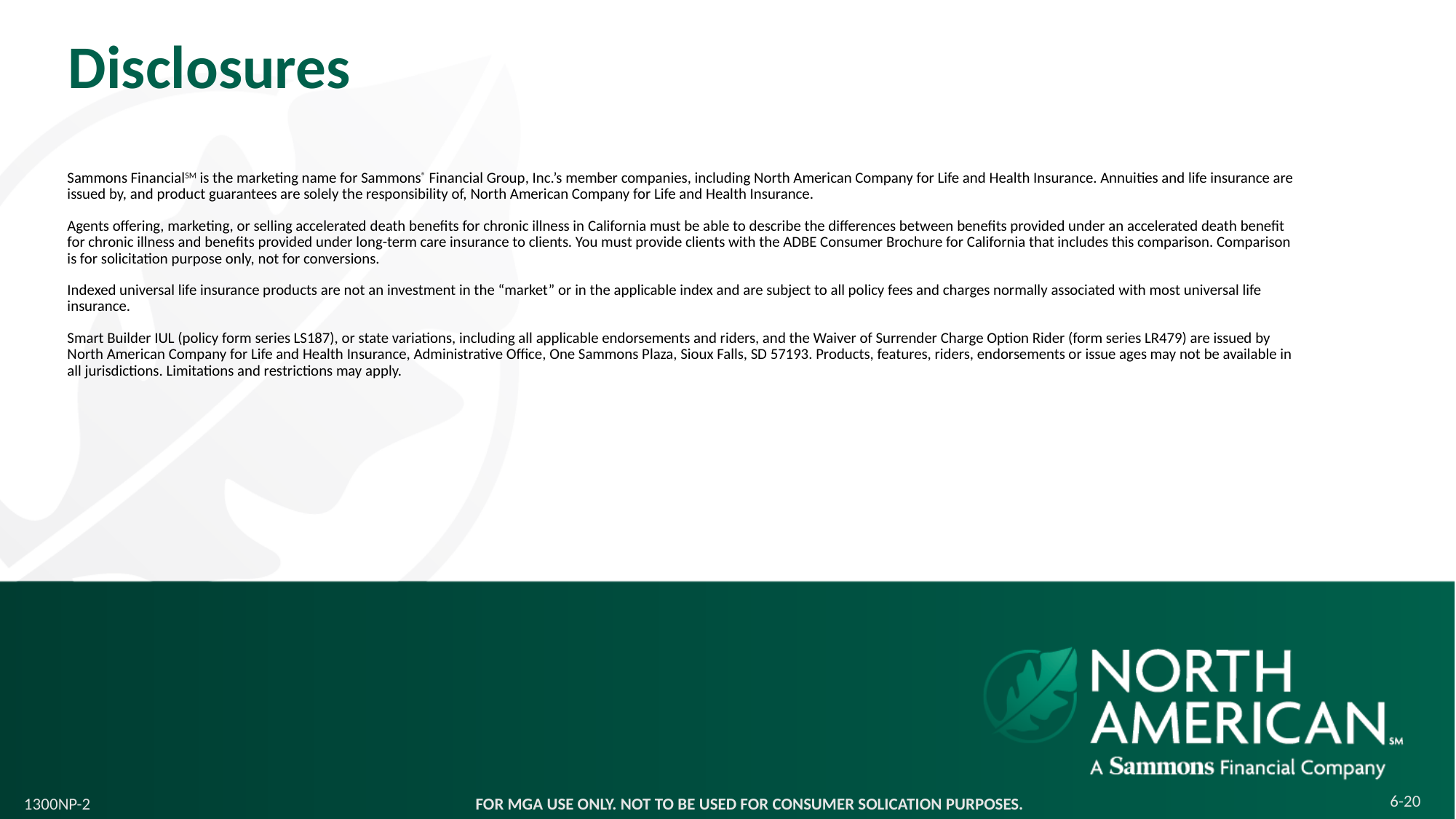

Disclosures

Sammons FinancialSM is the marketing name for Sammons® Financial Group, Inc.’s member companies, including North American Company for Life and Health Insurance. Annuities and life insurance are issued by, and product guarantees are solely the responsibility of, North American Company for Life and Health Insurance.
Agents offering, marketing, or selling accelerated death benefits for chronic illness in California must be able to describe the differences between benefits provided under an accelerated death benefit for chronic illness and benefits provided under long-term care insurance to clients. You must provide clients with the ADBE Consumer Brochure for California that includes this comparison. Comparison is for solicitation purpose only, not for conversions.
Indexed universal life insurance products are not an investment in the “market” or in the applicable index and are subject to all policy fees and charges normally associated with most universal life insurance.
Smart Builder IUL (policy form series LS187), or state variations, including all applicable endorsements and riders, and the Waiver of Surrender Charge Option Rider (form series LR479) are issued by North American Company for Life and Health Insurance, Administrative Office, One Sammons Plaza, Sioux Falls, SD 57193. Products, features, riders, endorsements or issue ages may not be available in all jurisdictions. Limitations and restrictions may apply.